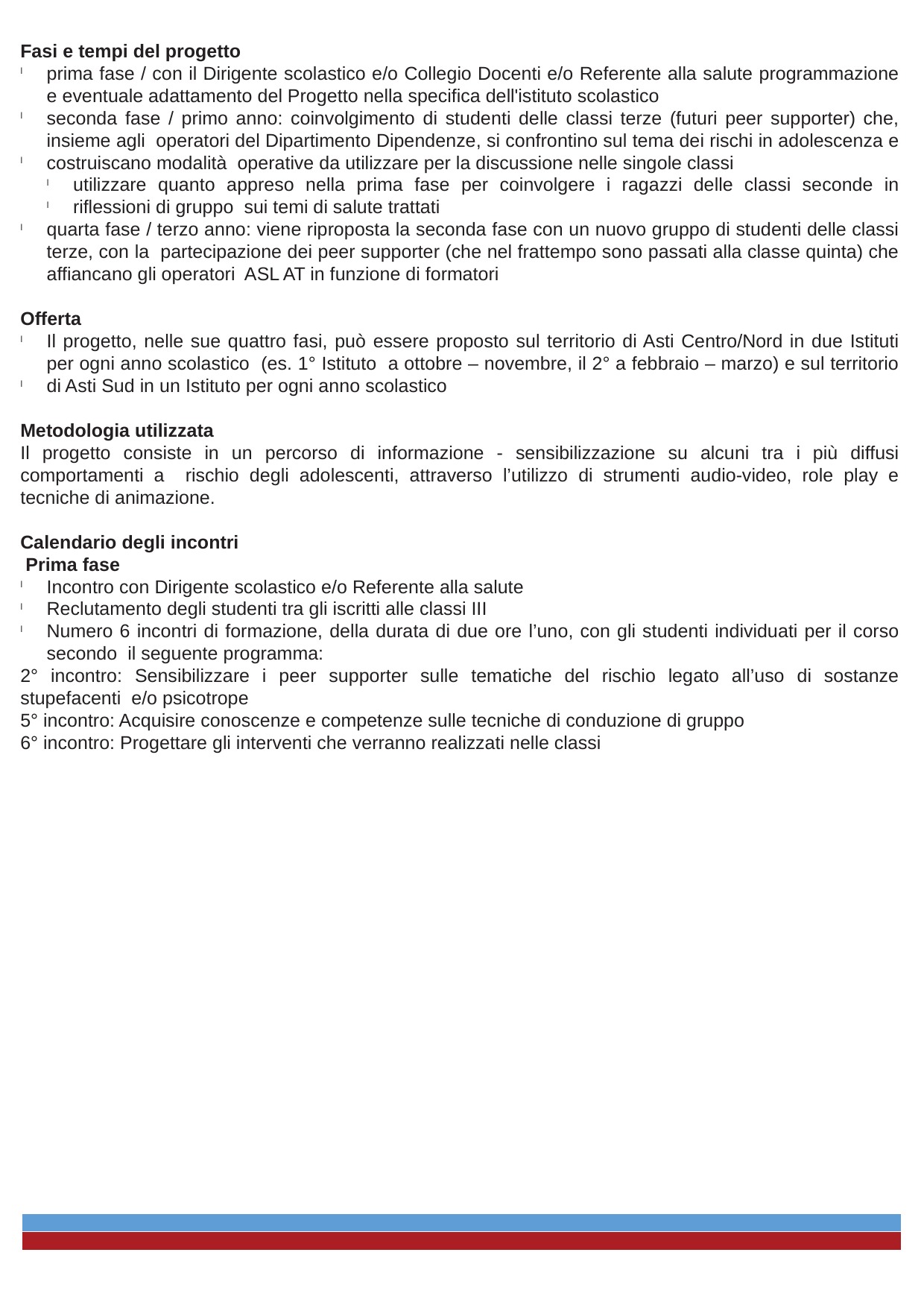

Fasi e tempi del progetto
prima fase / con il Dirigente scolastico e/o Collegio Docenti e/o Referente alla salute programmazione e eventuale adattamento del Progetto nella specifica dell'istituto scolastico
seconda fase / primo anno: coinvolgimento di studenti delle classi terze (futuri peer supporter) che, insieme agli  operatori del Dipartimento Dipendenze, si confrontino sul tema dei rischi in adolescenza e costruiscano modalità  operative da utilizzare per la discussione nelle singole classi
terza fase / secondo anno: i peer supporter formati si attivano all’interno delle classi seconde,con due finalità:
utilizzare quanto appreso nella prima fase per coinvolgere i ragazzi delle classi seconde in riflessioni di gruppo  sui temi di salute trattati
produrre materiale cartaceo e/o audio-video che rappresenti il pensiero della classe stessa sul tema del rischio
quarta fase / terzo anno: viene riproposta la seconda fase con un nuovo gruppo di studenti delle classi terze, con la  partecipazione dei peer supporter (che nel frattempo sono passati alla classe quinta) che affiancano gli operatori  ASL AT in funzione di formatori
La riproposizione della terza e della quarta fase rende ciclico il progetto

Destinatari
Il Progetto è rivolto agli studenti delle classi terze delle Scuole Secondarie di Secondo grado

Offerta
Il progetto, nelle sue quattro fasi, può essere proposto sul territorio di Asti Centro/Nord in due Istituti per ogni anno scolastico  (es. 1° Istituto  a ottobre – novembre, il 2° a febbraio – marzo) e sul territorio di Asti Sud in un Istituto per ogni anno scolastico
In caso di adesioni superiori alle risorse disponibili della Dipartimento Dipendenze previo accordo con  gli interessati, si valuterà in che tempi e modi attivare il progetto
Nel caso in cui l’Istituto preveda di aderire al progetto “Peer to Peer: Adolescenti in prima linea” offerto dal Consultorio è auspicabile attivare una co-programmazione

Metodologia utilizzata
Il progetto consiste in un percorso di informazione - sensibilizzazione su alcuni tra i più diffusi comportamenti a  rischio degli adolescenti, attraverso l’utilizzo di strumenti audio-video, role play e tecniche di animazione.
Fa riferimento alla metodologia della peer education che si fonda sul riconoscimento di competenze da parte di  soggetti, all’interno di un gruppo di pari, opportunamente formati nel passaggio di informazioni e negli interventi di  educazione sanitaria. Per tale motivo si propone il coinvolgimento attivo di alcuni studenti coadiuvati e supervisionati dagli operatori della Struttura Complessa Dipendenze

Calendario degli incontri
 Prima fase
Incontro con Dirigente scolastico e/o Referente alla salute
Reclutamento degli studenti tra gli iscritti alle classi III
Numero 6 incontri di formazione, della durata di due ore l’uno, con gli studenti individuati per il corso secondo  il seguente programma:
1° incontro: Creare e motivare il gruppo di lavoro, riflettere sul ruolo del peer supporter
2° incontro: Sensibilizzare i peer supporter sulle tematiche del rischio legato all’uso di sostanze stupefacenti  e/o psicotrope
3° incontro: Riflettere sugli atteggiamenti consumistici e sulle dipendenze comportamentali (gioco d’azzardo  patologico, shopping compulsivo, utilizzo improprio delle tecnologie)
4° incontro: Far sperimentare forme di comunicazione efficaci e adatte al ruolo del peer supporter
5° incontro: Acquisire conoscenze e competenze sulle tecniche di conduzione di gruppo
6° incontro: Progettare gli interventi che verranno realizzati nelle classi

-  -